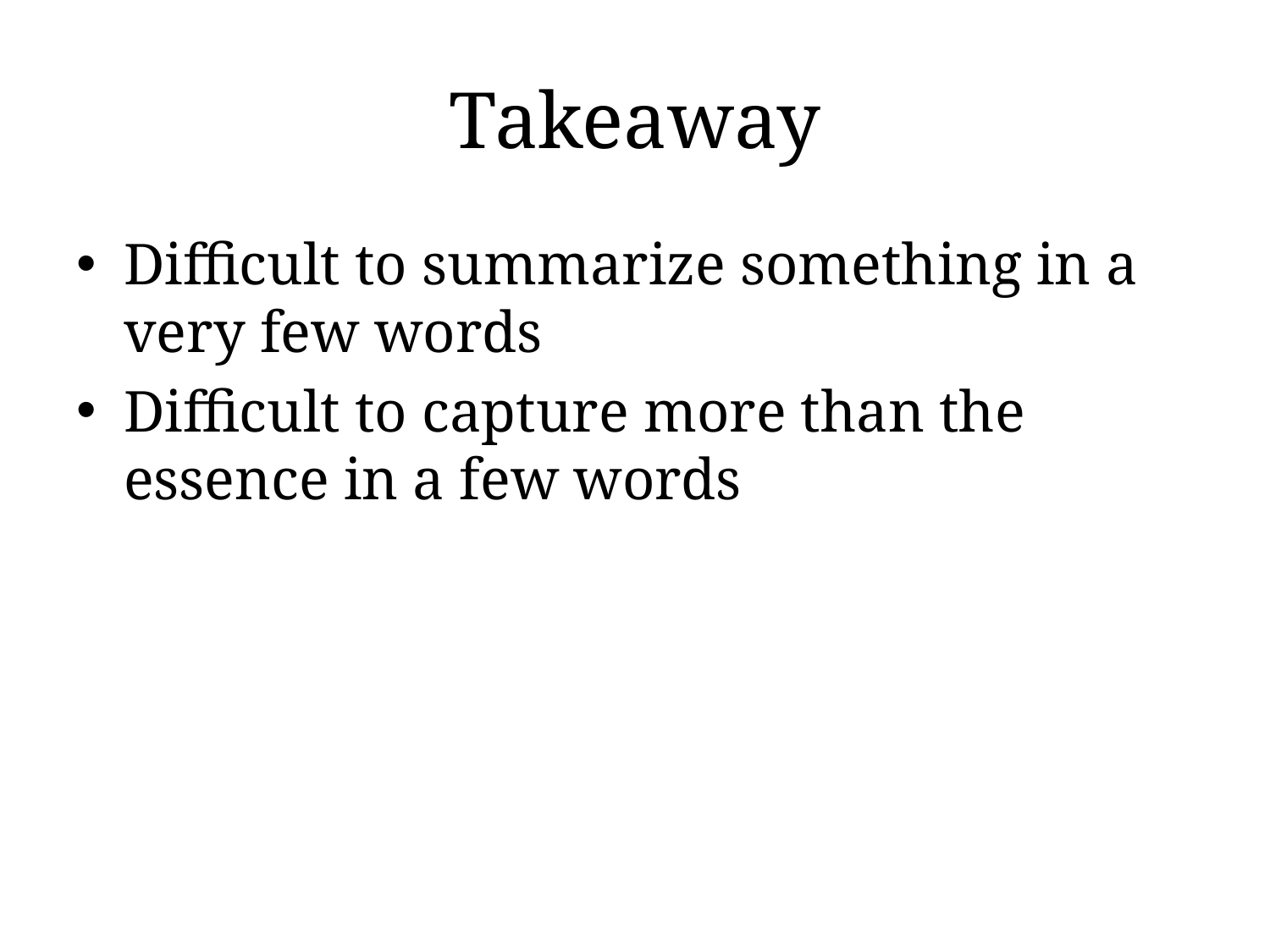

# Takeaway
Difficult to summarize something in a very few words
Difficult to capture more than the essence in a few words